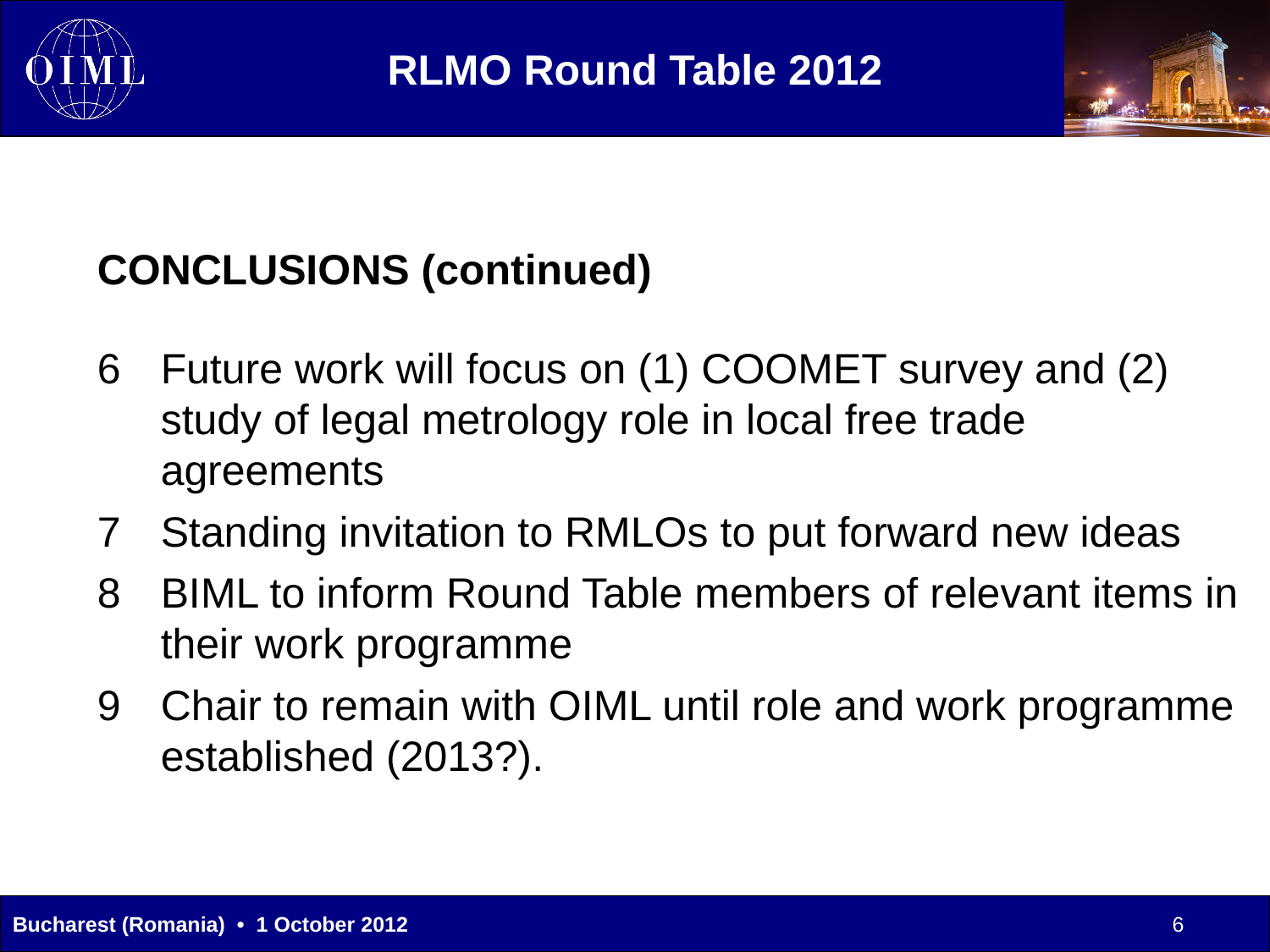

CONCLUSIONS (continued)

Future work will focus on (1) COOMET survey and (2) study of legal metrology role in local free trade agreements
Standing invitation to RMLOs to put forward new ideas
BIML to inform Round Table members of relevant items in their work programme
Chair to remain with OIML until role and work programme established (2013?).
6